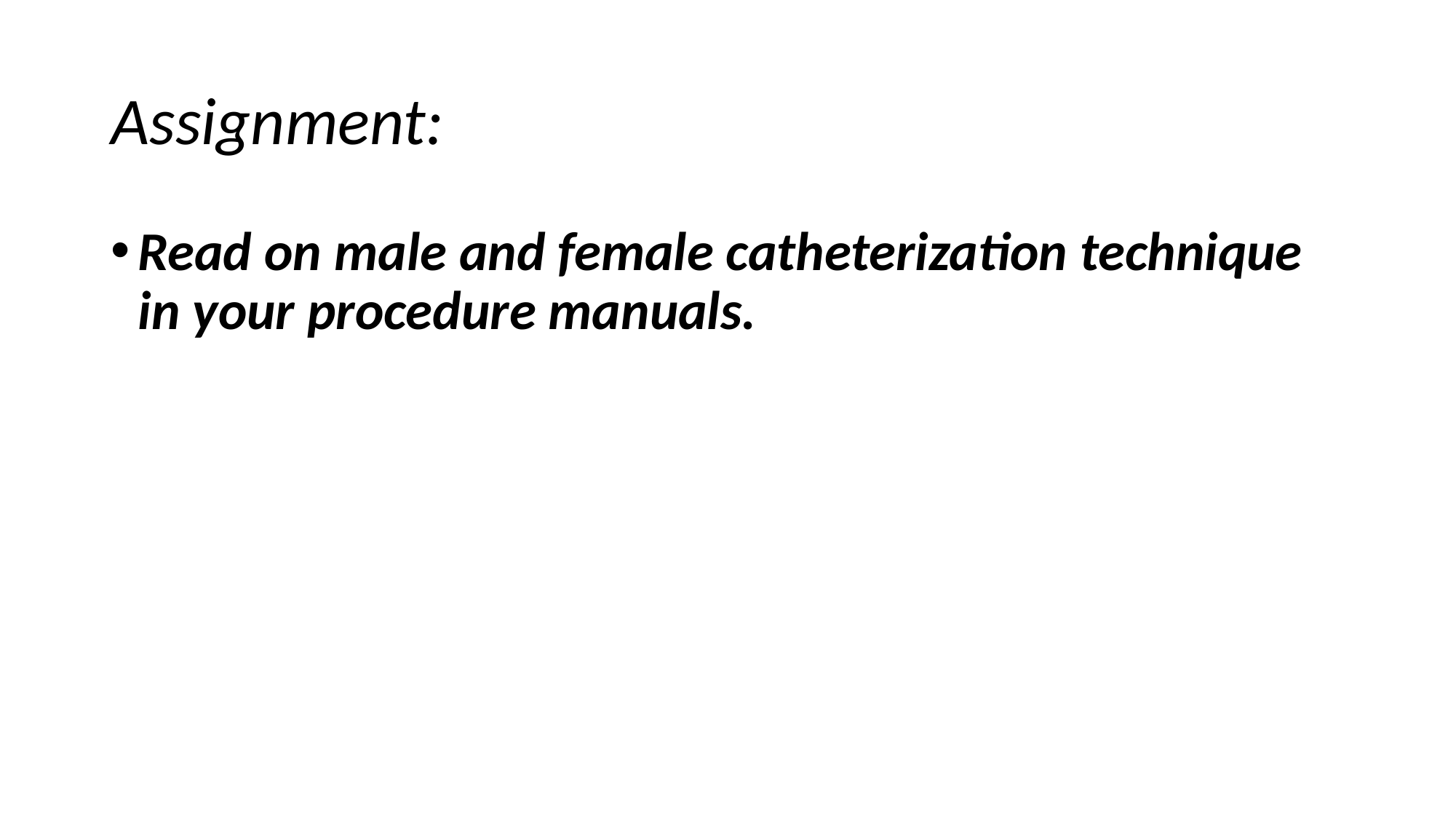

# Assignment:
Read on male and female catheterization technique in your procedure manuals.